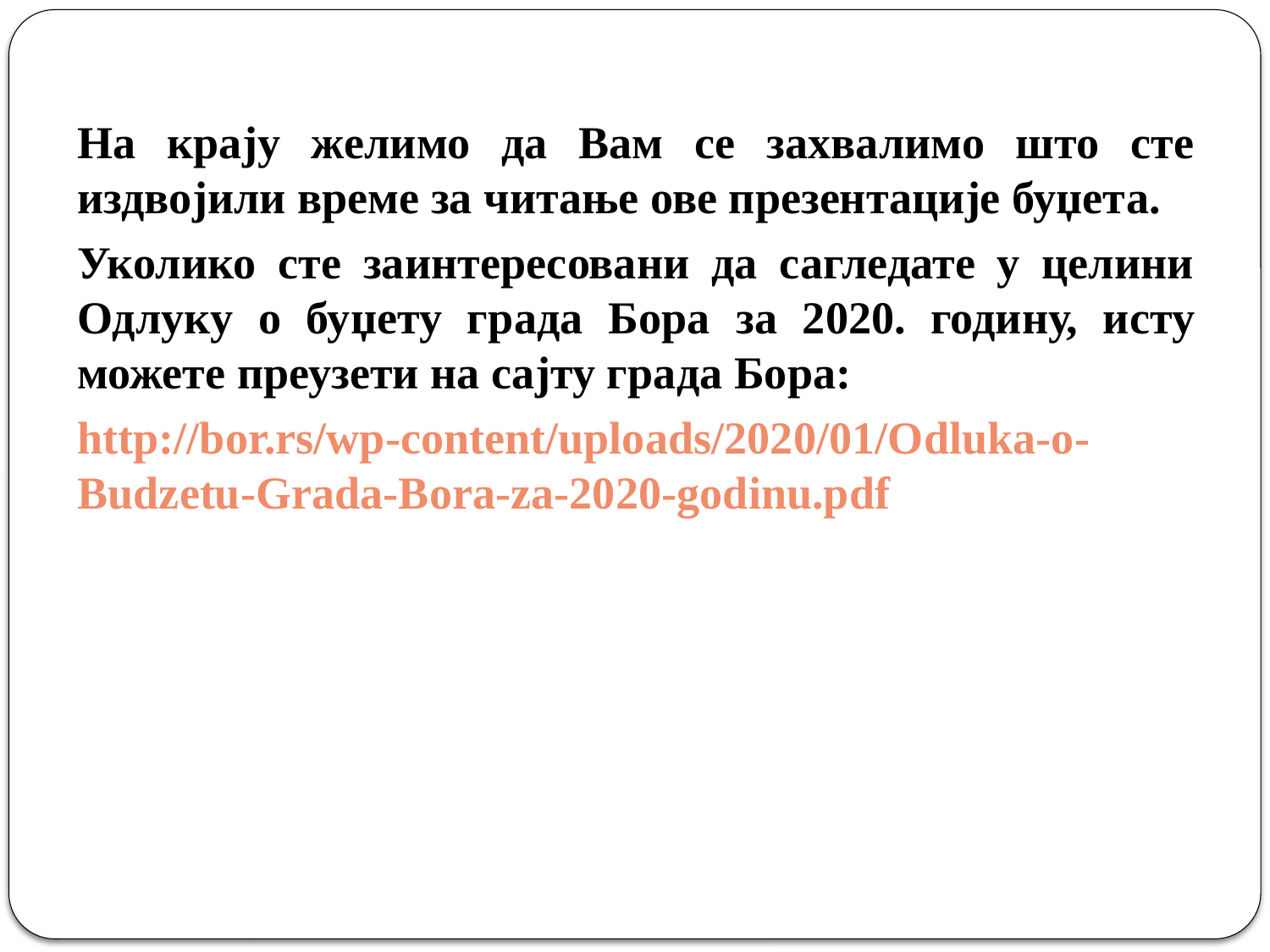

На крају желимо да Вам се захвалимо што сте издвојили време за читање ове презентације буџета.
Уколико сте заинтересовани да сагледате у целини Одлуку о буџету града Бора за 2020. годину, исту можете преузети на сајту града Бора:
http://bor.rs/wp-content/uploads/2020/01/Odluka-o-Budzetu-Grada-Bora-za-2020-godinu.pdf